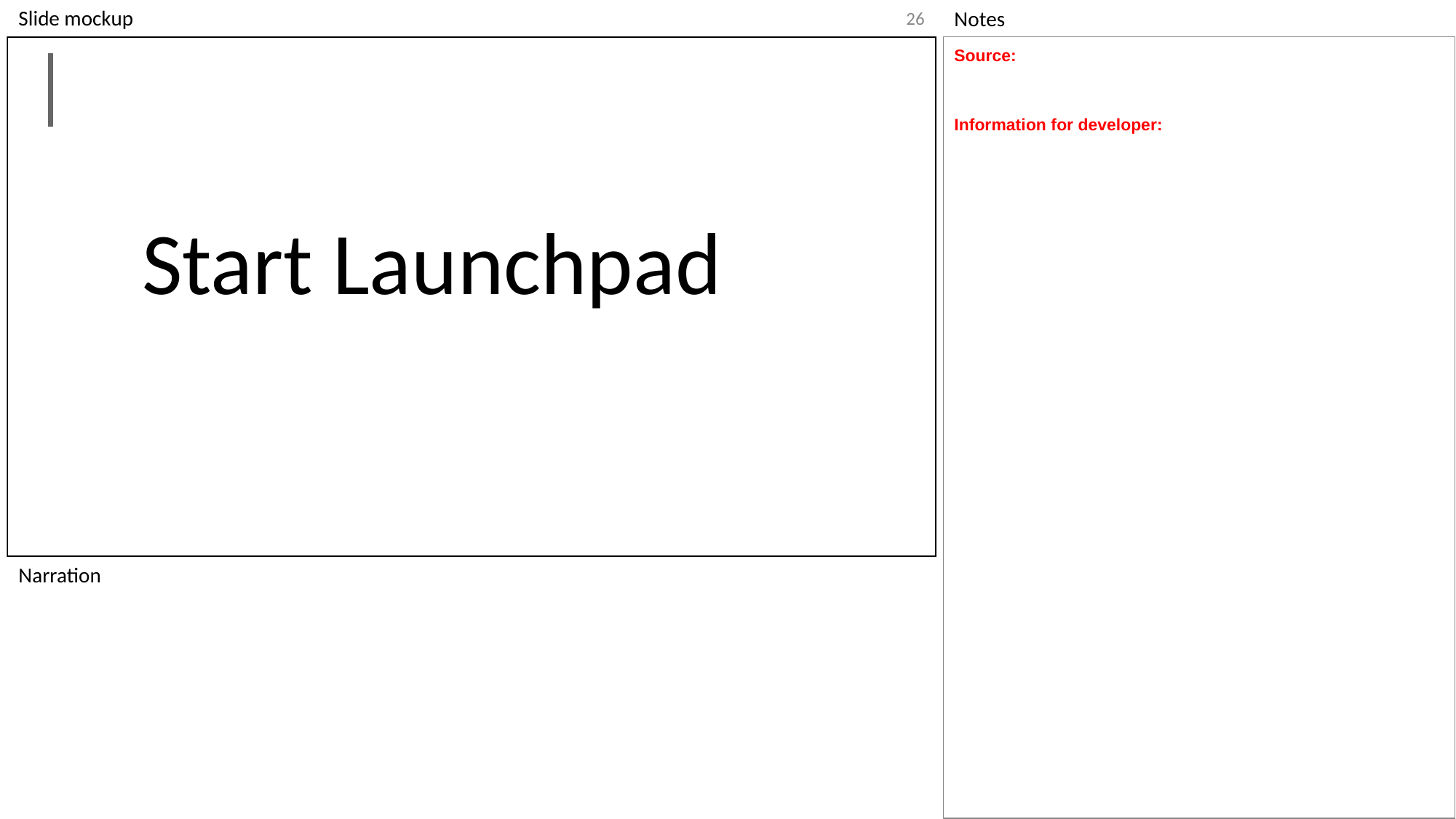

26
Source:

Information for developer:

Start Launchpad